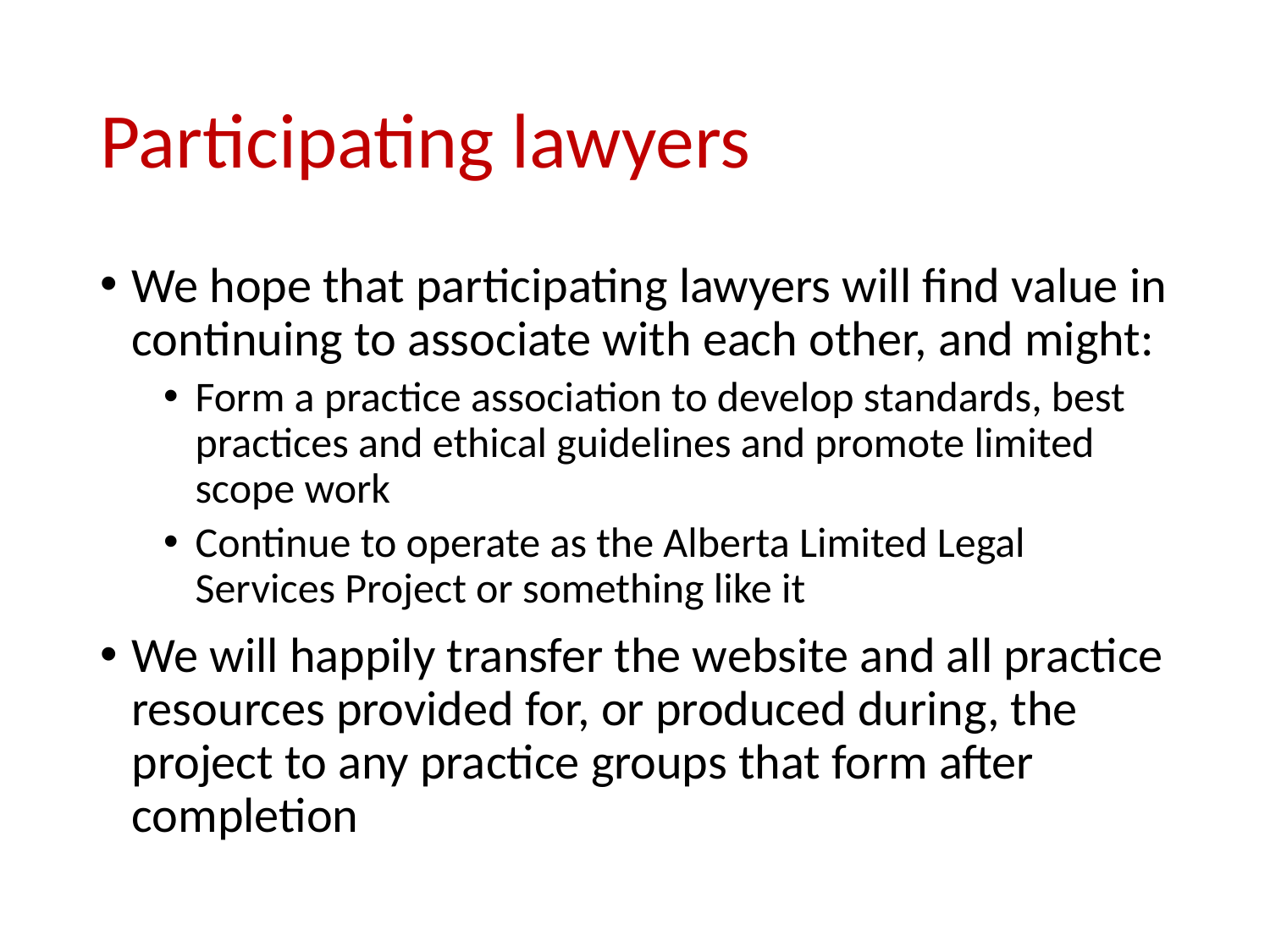

# Participating lawyers
We hope that participating lawyers will find value in continuing to associate with each other, and might:
Form a practice association to develop standards, best practices and ethical guidelines and promote limited scope work
Continue to operate as the Alberta Limited Legal Services Project or something like it
We will happily transfer the website and all practice resources provided for, or produced during, the project to any practice groups that form after completion